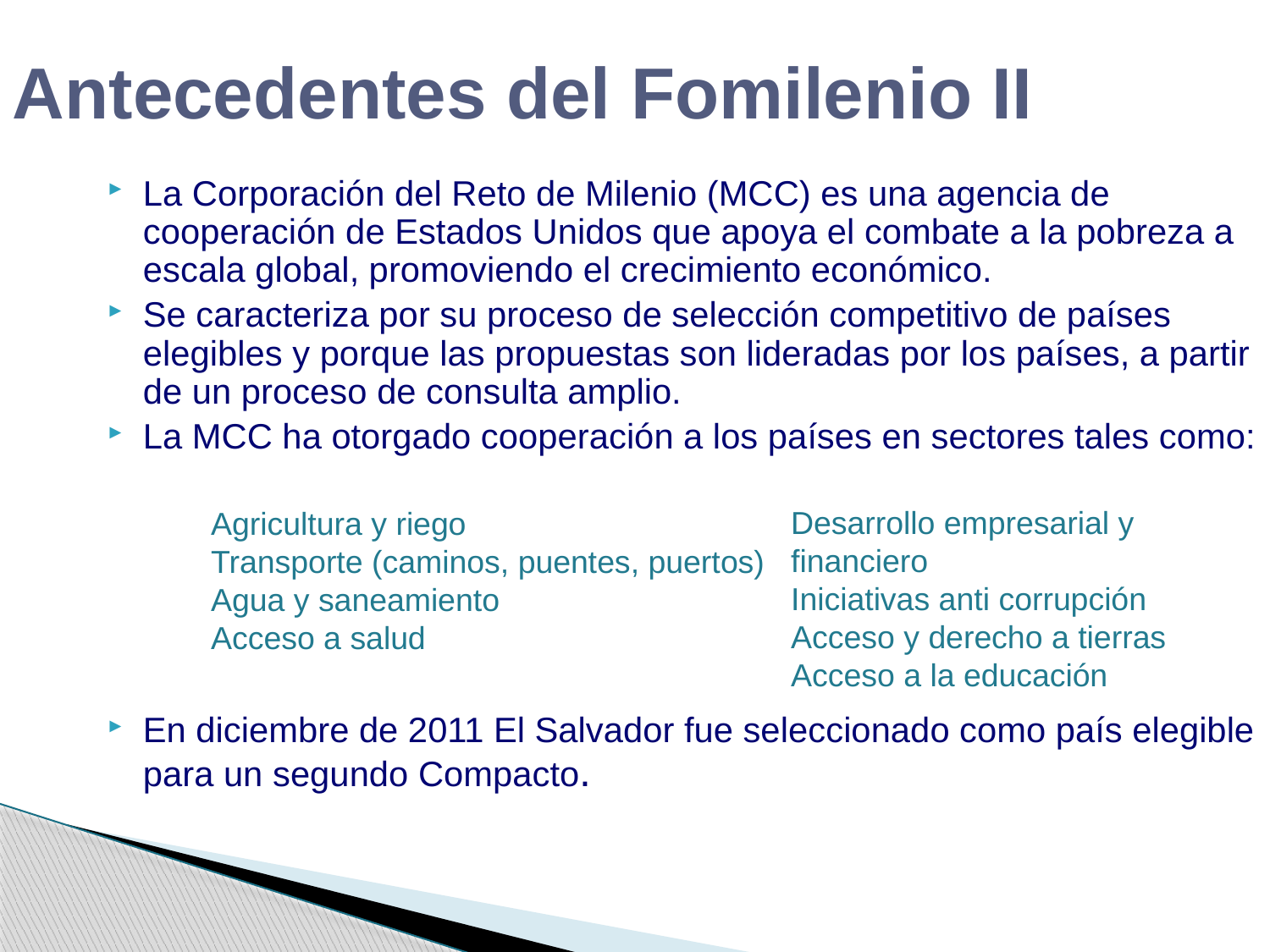

Antecedentes del Fomilenio II
La Corporación del Reto de Milenio (MCC) es una agencia de cooperación de Estados Unidos que apoya el combate a la pobreza a escala global, promoviendo el crecimiento económico.
Se caracteriza por su proceso de selección competitivo de países elegibles y porque las propuestas son lideradas por los países, a partir de un proceso de consulta amplio.
La MCC ha otorgado cooperación a los países en sectores tales como:

En diciembre de 2011 El Salvador fue seleccionado como país elegible para un segundo Compacto.
Desarrollo empresarial y financiero
Iniciativas anti corrupción
Acceso y derecho a tierras
Acceso a la educación
Agricultura y riego
Transporte (caminos, puentes, puertos)
Agua y saneamiento
Acceso a salud